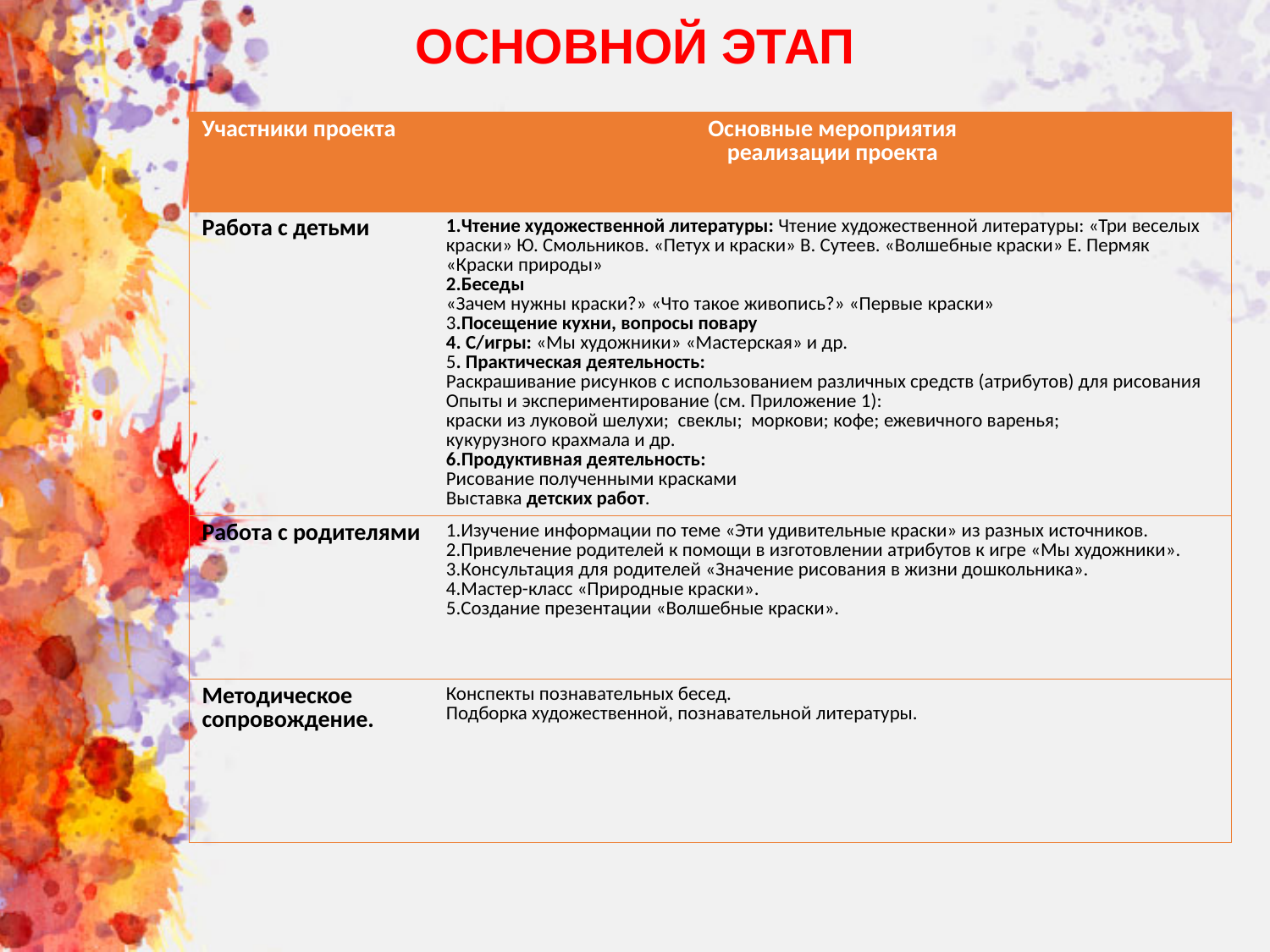

# ОСНОВНОЙ ЭТАП
| Участники проекта | Основные мероприятия реализации проекта |
| --- | --- |
| Работа с детьми | 1.Чтение художественной литературы: Чтение художественной литературы: «Три веселых краски» Ю. Смольников. «Петух и краски» В. Сутеев. «Волшебные краски» Е. Пермяк «Краски природы» 2.Беседы «Зачем нужны краски?» «Что такое живопись?» «Первые краски» 3.Посещение кухни, вопросы повару 4. С/игры: «Мы художники» «Мастерская» и др. 5. Практическая деятельность: Раскрашивание рисунков с использованием различных средств (атрибутов) для рисования Опыты и экспериментирование (см. Приложение 1): краски из луковой шелухи; свеклы; моркови; кофе; ежевичного варенья; кукурузного крахмала и др. 6.Продуктивная деятельность: Рисование полученными красками Выставка детских работ. |
| Работа с родителями | 1.Изучение информации по теме «Эти удивительные краски» из разных источников. 2.Привлечение родителей к помощи в изготовлении атрибутов к игре «Мы художники». 3.Консультация для родителей «Значение рисования в жизни дошкольника». 4.Мастер-класс «Природные краски». 5.Создание презентации «Волшебные краски». |
| Методическое сопровождение. | Конспекты познавательных бесед. Подборка художественной, познавательной литературы. |